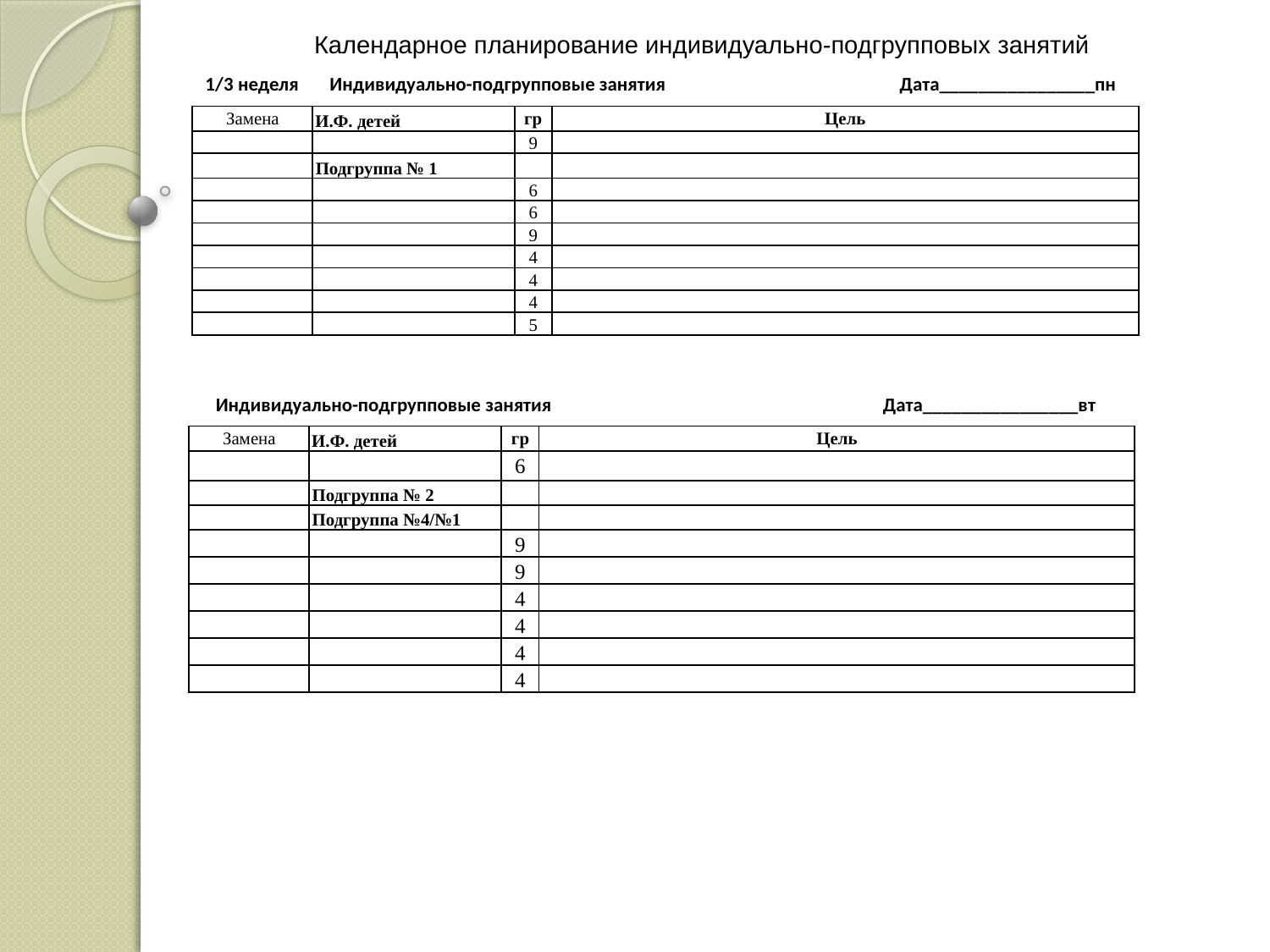

Календарное планирование индивидуально-подгрупповых занятий
1/3 неделя       Индивидуально-подгрупповые занятия                                                     Дата________________пн
| Замена | И.Ф. детей | гр | Цель |
| --- | --- | --- | --- |
|  |  | 9 |  |
|  | Подгруппа № 1 |  |  |
|  |  | 6 |  |
|  |  | 6 |  |
|  |  | 9 |  |
|  |  | 4 |  |
|  |  | 4 |  |
|  |  | 4 |  |
|  |  | 5 |  |
Индивидуально-подгрупповые занятия                                                                           Дата________________вт

| Замена | И.Ф. детей | гр | Цель |
| --- | --- | --- | --- |
|  |  | 6 |  |
|  | Подгруппа № 2 |  |  |
|  | Подгруппа №4/№1 |  |  |
|  |  | 9 |  |
|  |  | 9 |  |
|  |  | 4 |  |
|  |  | 4 |  |
|  |  | 4 |  |
|  |  | 4 |  |